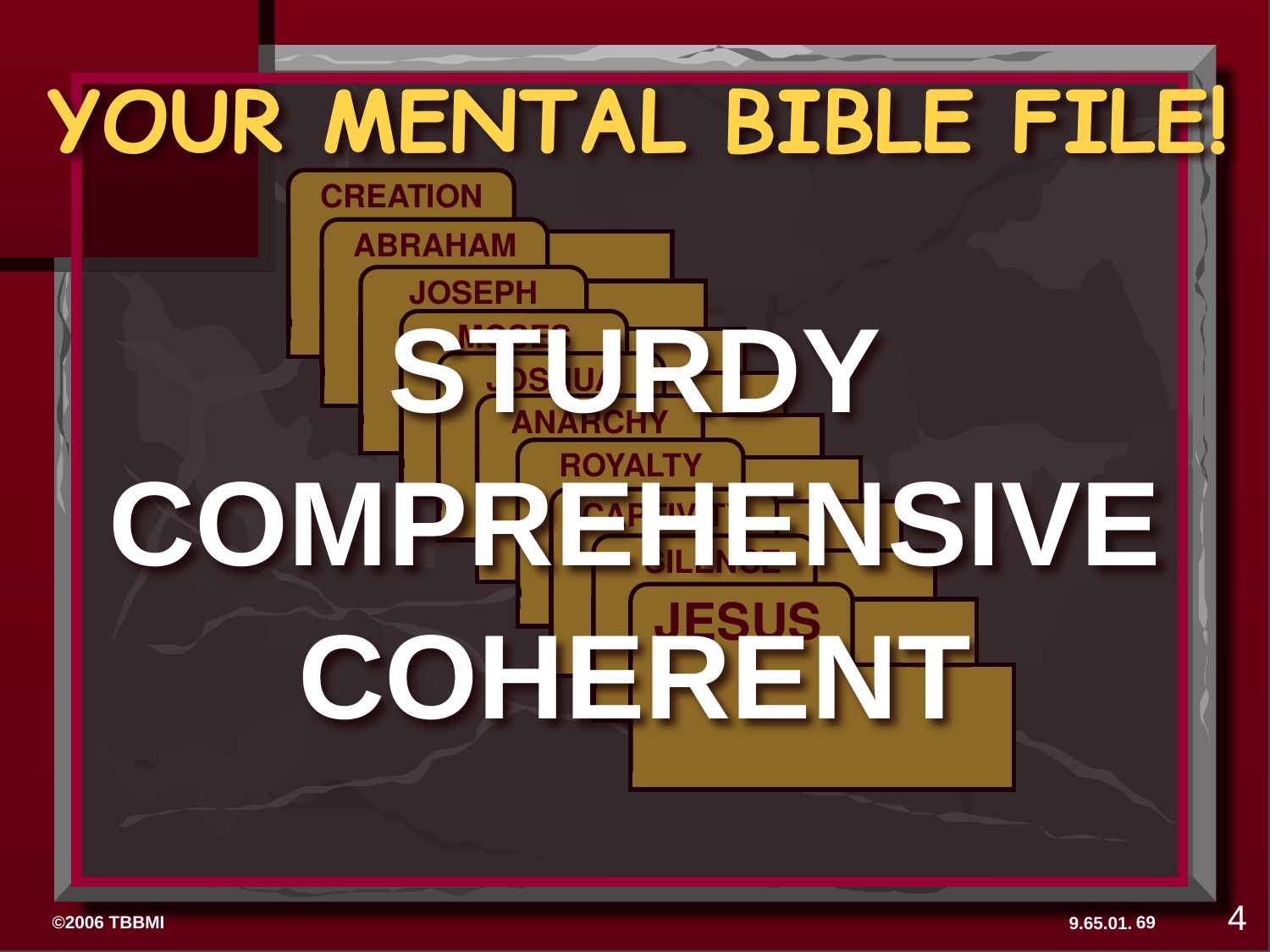

YOUR MENTAL BIBLE FILE!

   CREATION

   ABRAHAM

   JOSEPH

STURDY

   MOSES

   JOSHUA

   ANARCHY

COMPREHENSIVE

   ROYALTY

   CAPTIVITY

   SILENCE

JESUS

COHERENT
4
69